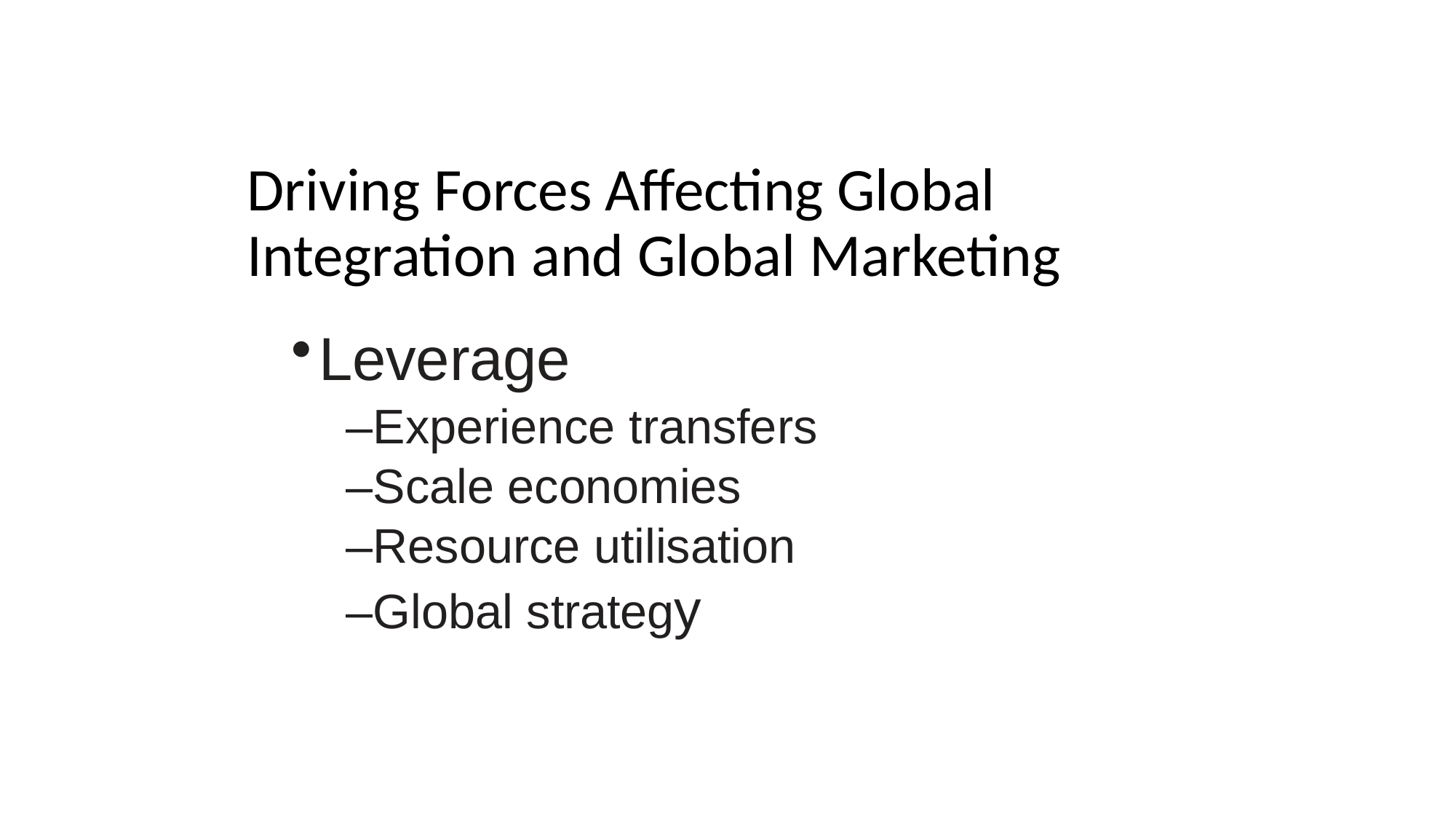

# Driving Forces Affecting Global  Integration and Global Marketing
Leverage
–Experience transfers
–Scale economies
–Resource utilisation
–Global strategy